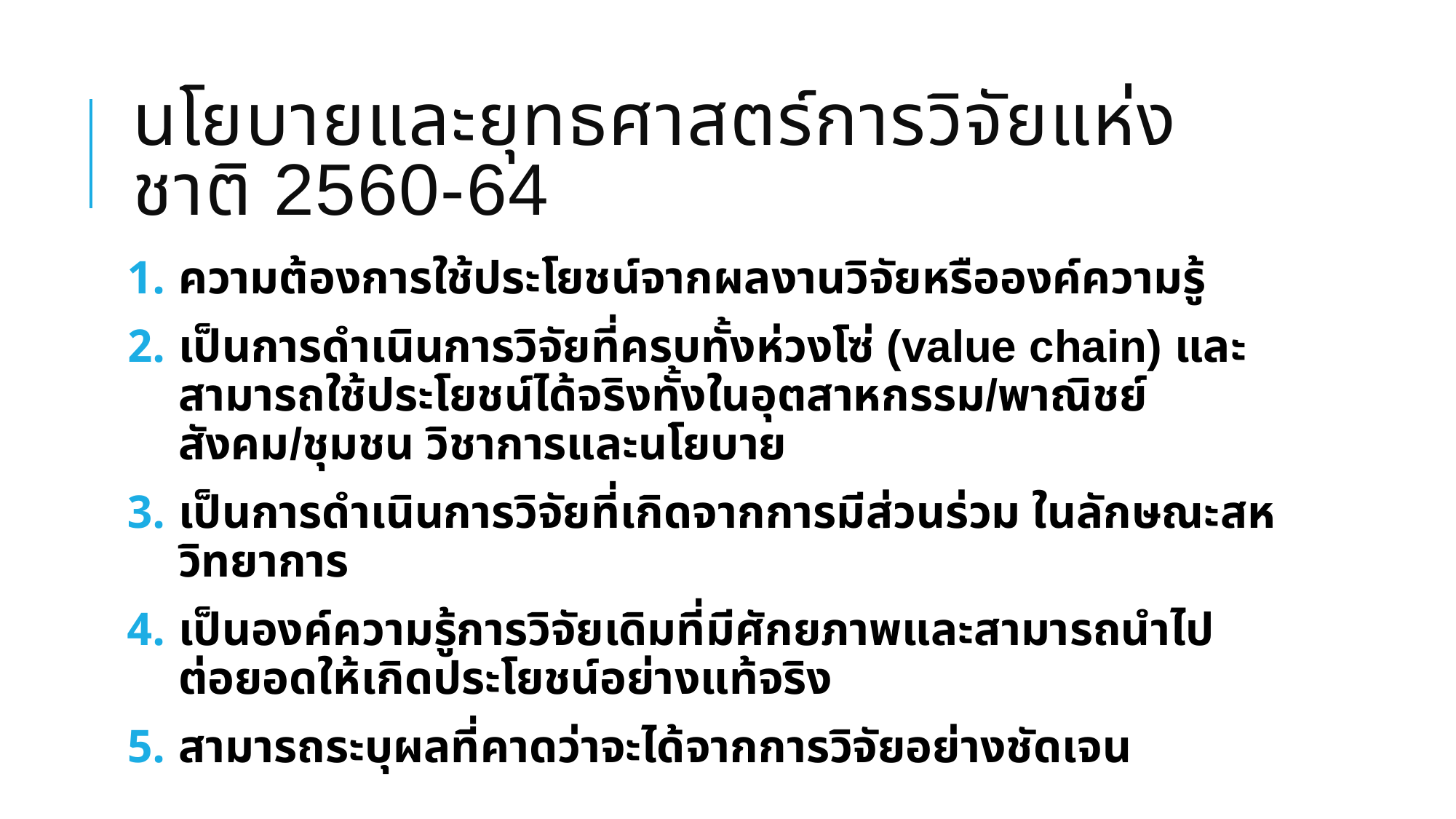

# นโยบายและยุทธศาสตร์การวิจัยแห่งชาติ 2560-64
ความต้องการใช้ประโยชน์จากผลงานวิจัยหรือองค์ความรู้
เป็นการดำเนินการวิจัยที่ครบทั้งห่วงโซ่ (value chain) และสามารถใช้ประโยชน์ได้จริงทั้งในอุตสาหกรรม/พาณิชย์ สังคม/ชุมชน วิชาการและนโยบาย
เป็นการดำเนินการวิจัยที่เกิดจากการมีส่วนร่วม ในลักษณะสหวิทยาการ
เป็นองค์ความรู้การวิจัยเดิมที่มีศักยภาพและสามารถนำไปต่อยอดให้เกิดประโยชน์อย่างแท้จริง
สามารถระบุผลที่คาดว่าจะได้จากการวิจัยอย่างชัดเจน